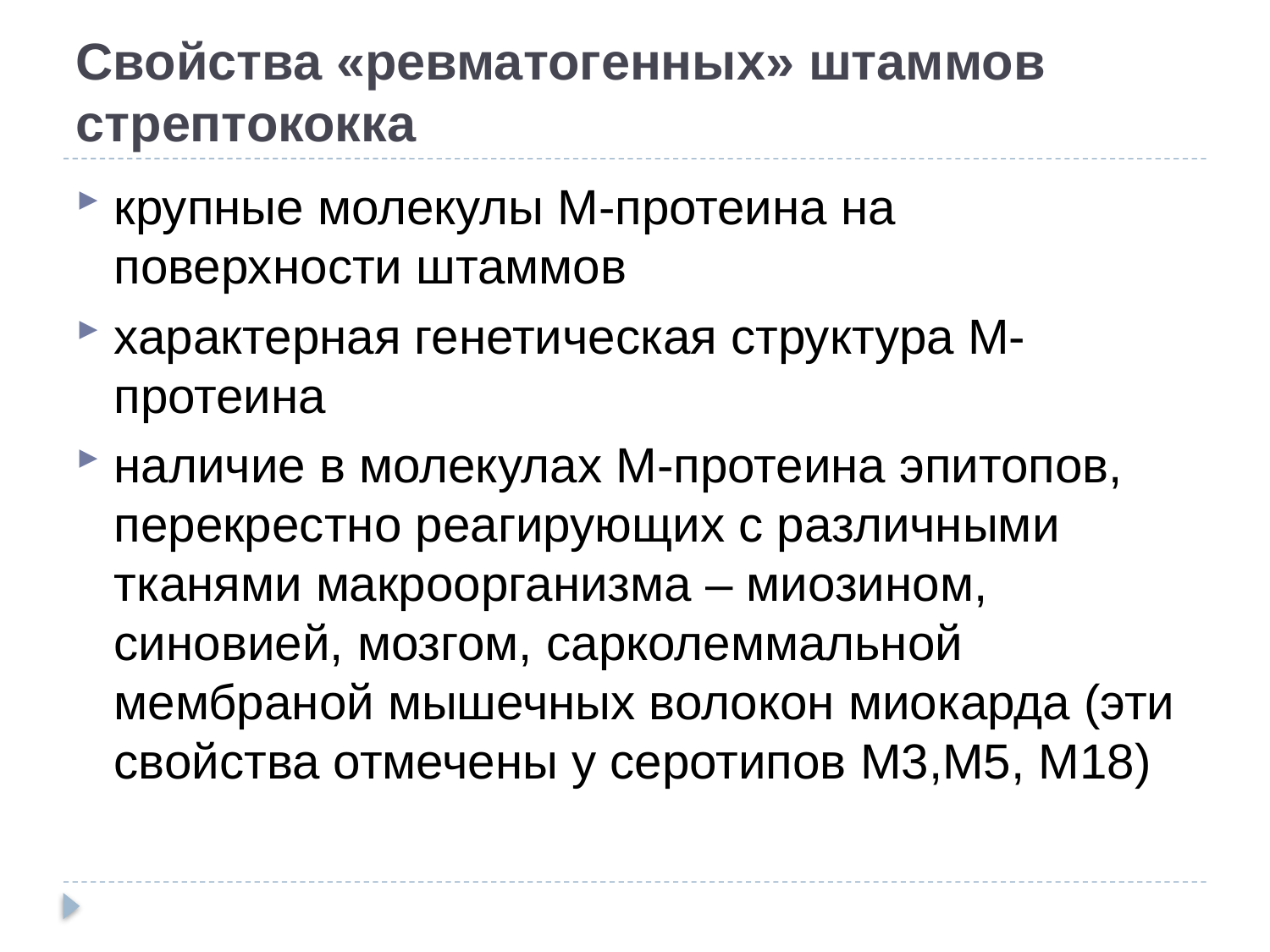

# Свойства «ревматогенных» штаммов стрептококка
крупные молекулы М-протеина на поверхности штаммов
характерная генетическая структура М-протеина
наличие в молекулах М-протеина эпитопов, перекрестно реагирующих с различными тканями макроорганизма – миозином, синовией, мозгом, сарколеммальной мембраной мышечных волокон миокарда (эти свойства отмечены у серотипов М3,М5, М18)